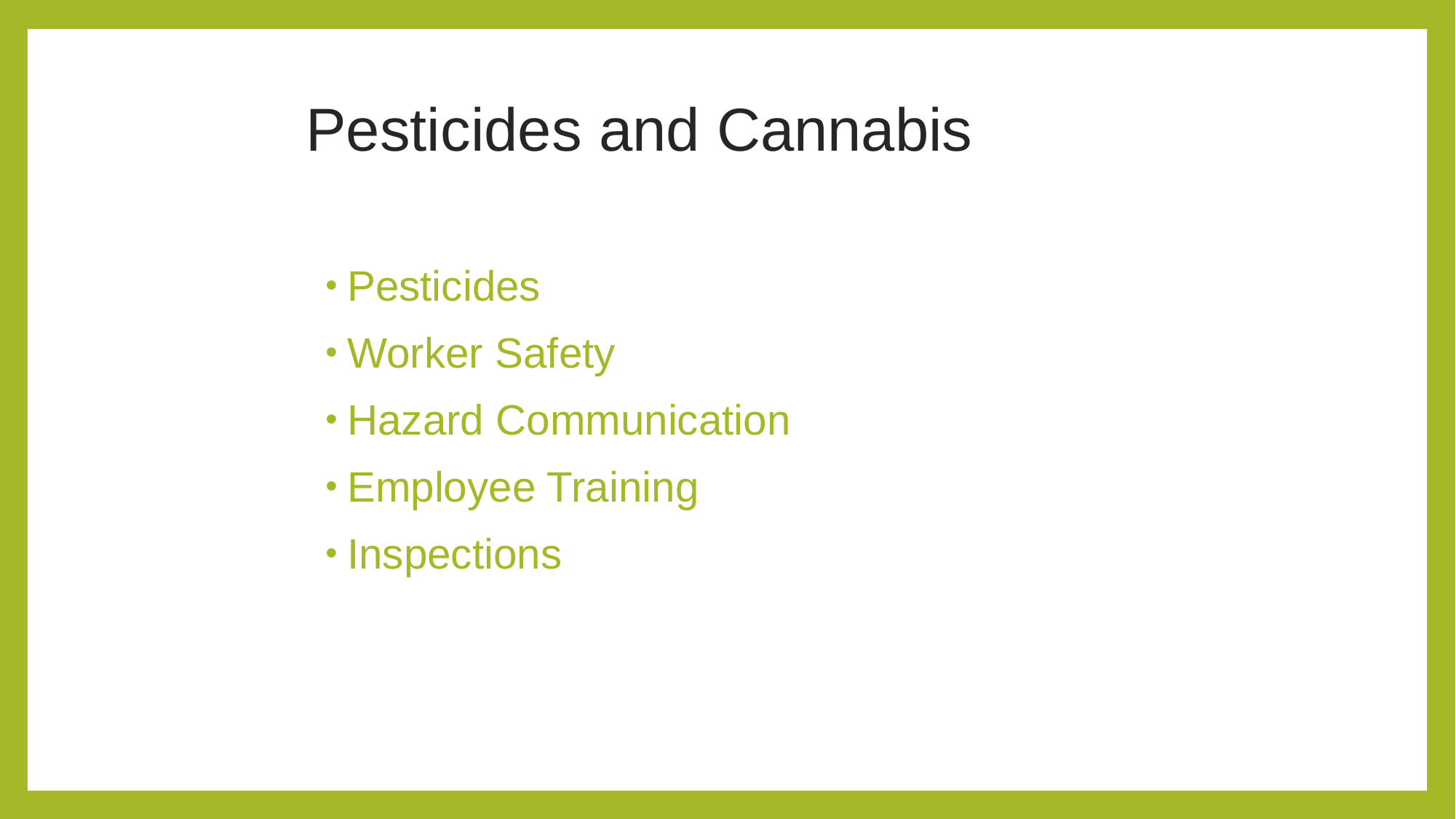

Pesticides and Cannabis
Pesticides
Worker Safety
Hazard Communication
Employee Training
Inspections